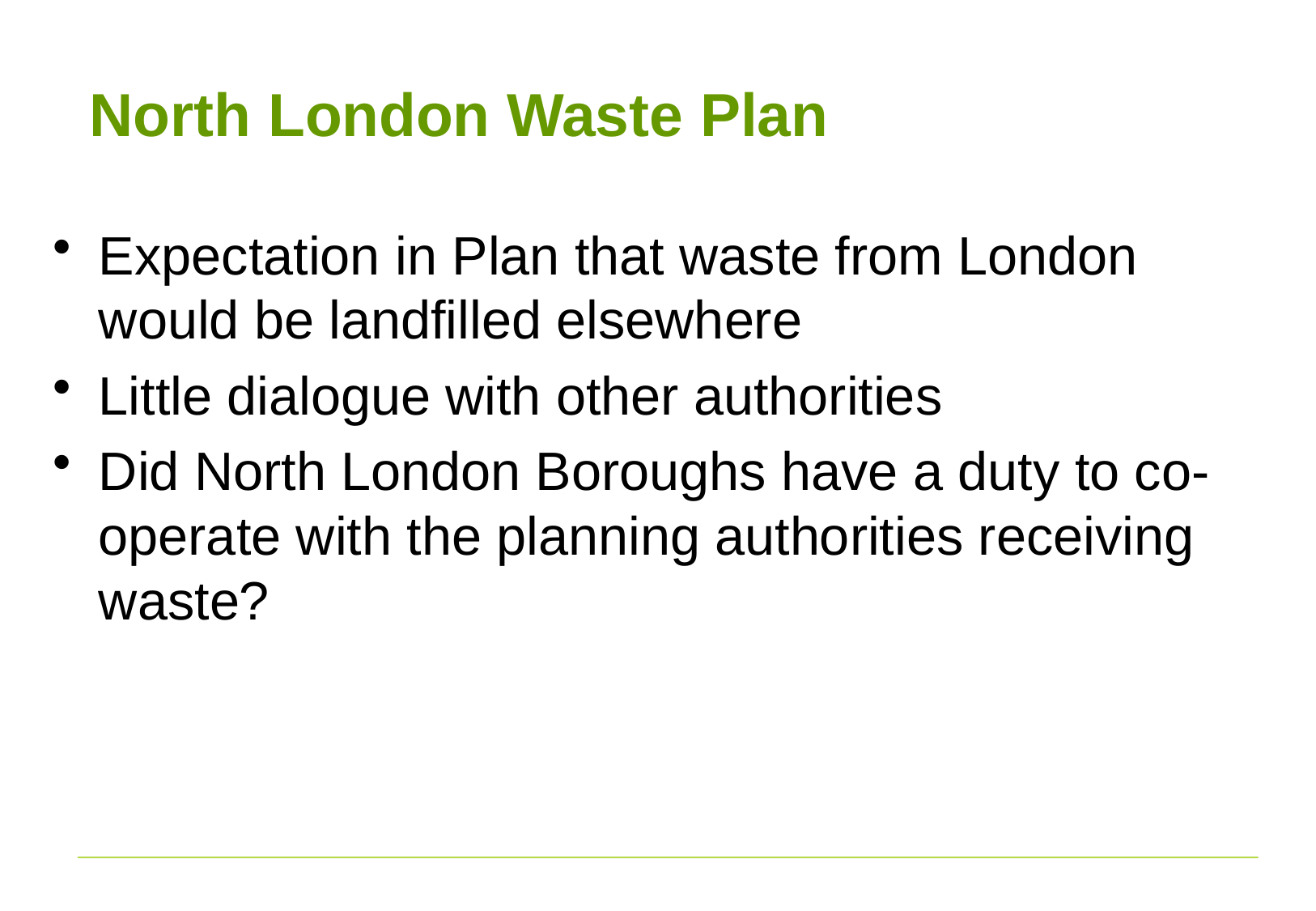

# North London Waste Plan

Expectation in Plan that waste from London would be landfilled elsewhere
Little dialogue with other authorities
Did North London Boroughs have a duty to co-operate with the planning authorities receiving waste?